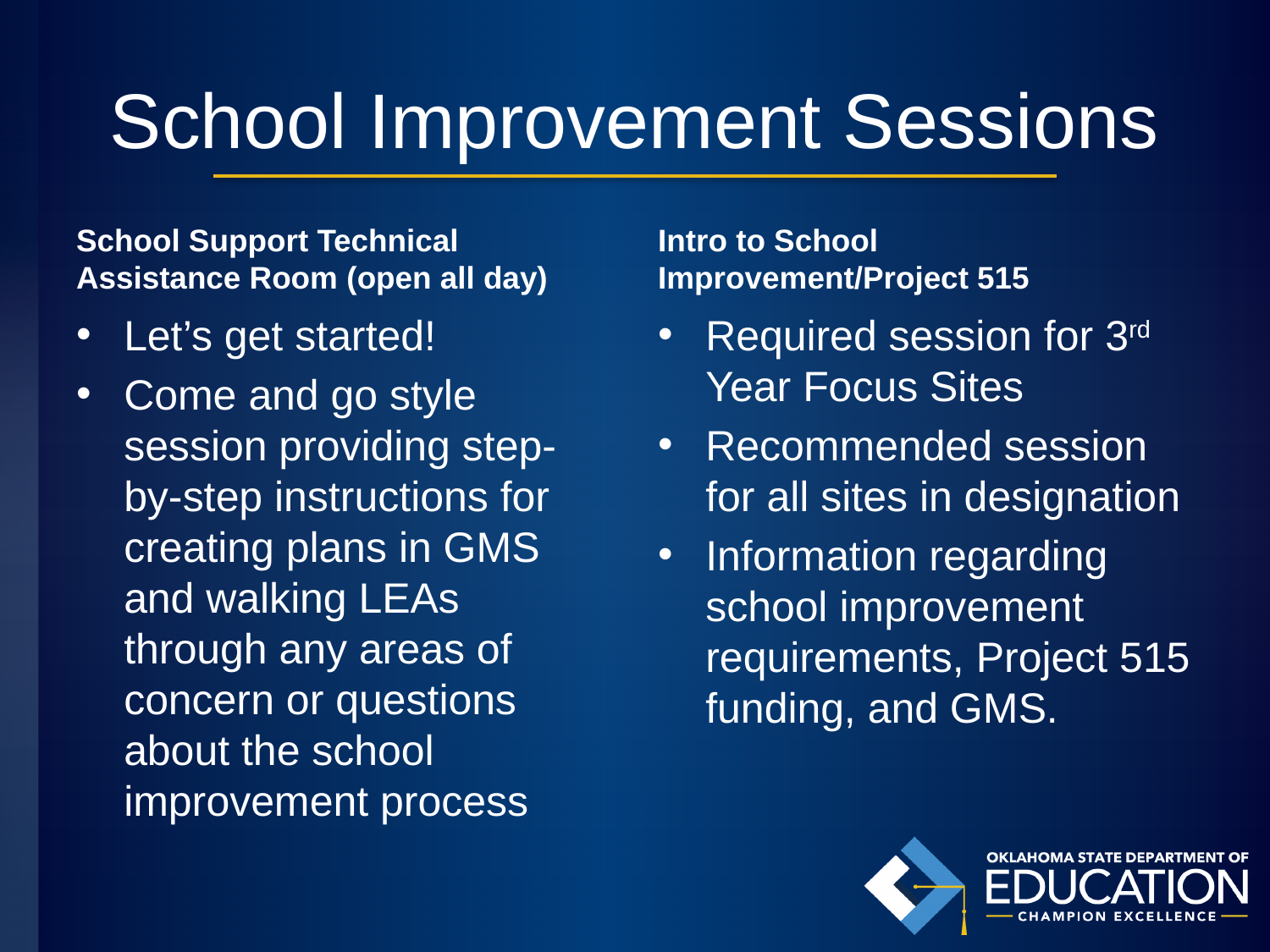

# School Improvement Sessions
School Support Technical Assistance Room (open all day)
Intro to School Improvement/Project 515
Let’s get started!
Come and go style session providing step-by-step instructions for creating plans in GMS and walking LEAs through any areas of concern or questions about the school improvement process
Required session for 3rd Year Focus Sites
Recommended session for all sites in designation
Information regarding school improvement requirements, Project 515 funding, and GMS.